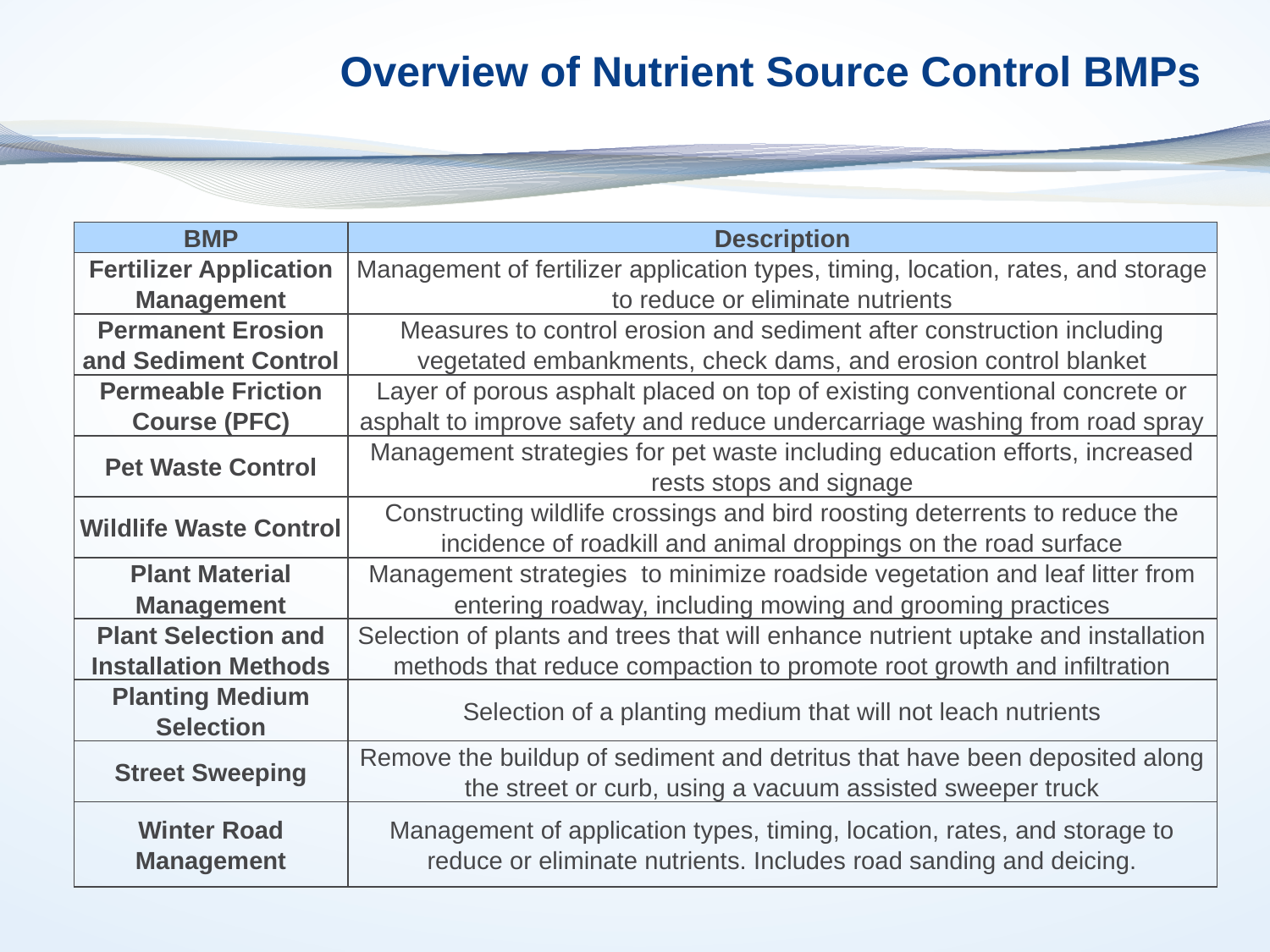

# Overview of Nutrient Source Control BMPs
| BMP | Description |
| --- | --- |
| Fertilizer Application Management | Management of fertilizer application types, timing, location, rates, and storage to reduce or eliminate nutrients |
| Permanent Erosion and Sediment Control | Measures to control erosion and sediment after construction including vegetated embankments, check dams, and erosion control blanket |
| Permeable Friction Course (PFC) | Layer of porous asphalt placed on top of existing conventional concrete or asphalt to improve safety and reduce undercarriage washing from road spray |
| Pet Waste Control | Management strategies for pet waste including education efforts, increased rests stops and signage |
| Wildlife Waste Control | Constructing wildlife crossings and bird roosting deterrents to reduce the incidence of roadkill and animal droppings on the road surface |
| Plant Material Management | Management strategies to minimize roadside vegetation and leaf litter from entering roadway, including mowing and grooming practices |
| Plant Selection and Installation Methods | Selection of plants and trees that will enhance nutrient uptake and installation methods that reduce compaction to promote root growth and infiltration |
| Planting Medium Selection | Selection of a planting medium that will not leach nutrients |
| Street Sweeping | Remove the buildup of sediment and detritus that have been deposited along the street or curb, using a vacuum assisted sweeper truck |
| Winter Road Management | Management of application types, timing, location, rates, and storage to reduce or eliminate nutrients. Includes road sanding and deicing. |